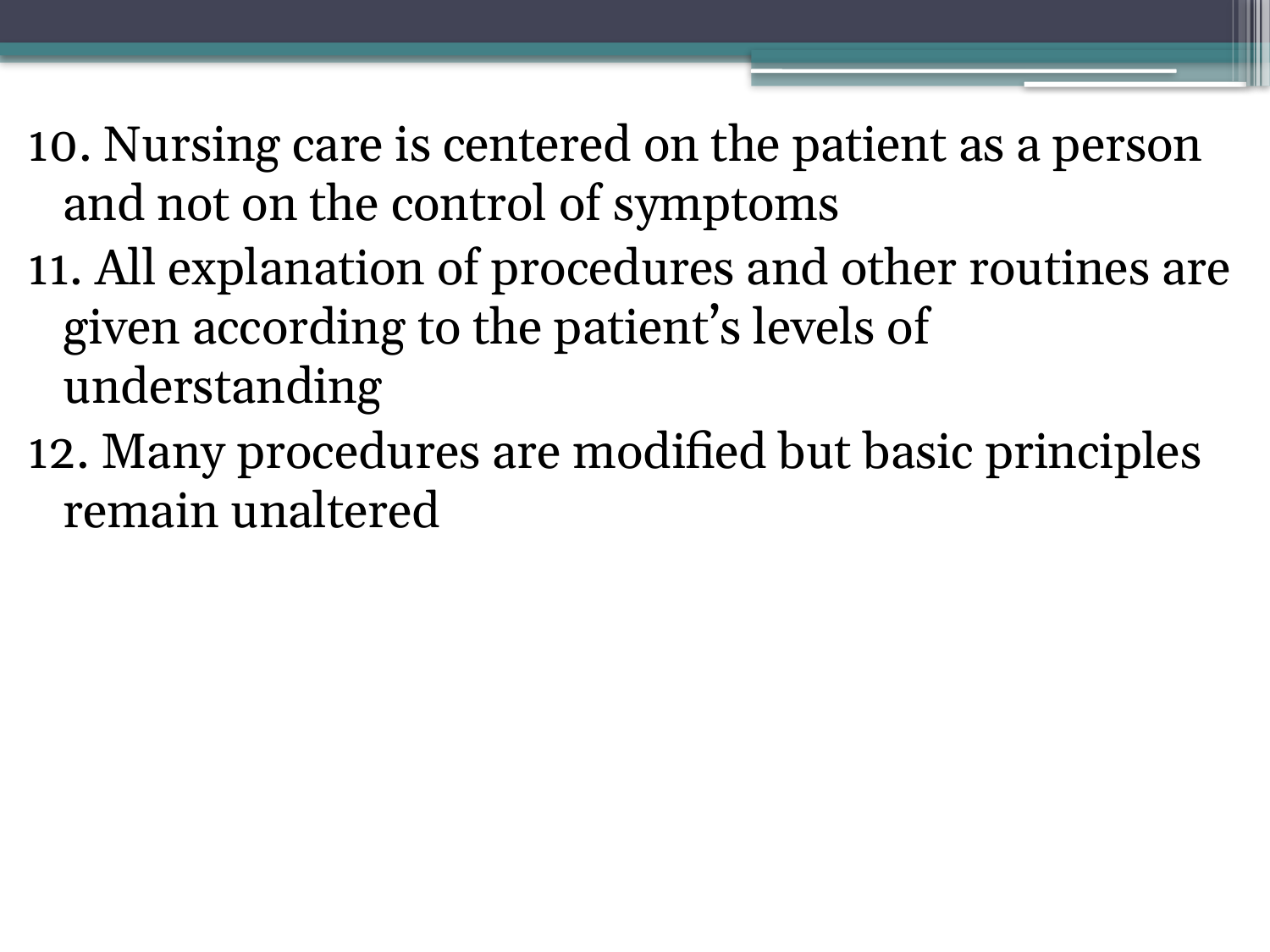

10. Nursing care is centered on the patient as a person and not on the control of symptoms
11. All explanation of procedures and other routines are given according to the patient’s levels of understanding
12. Many procedures are modified but basic principles remain unaltered